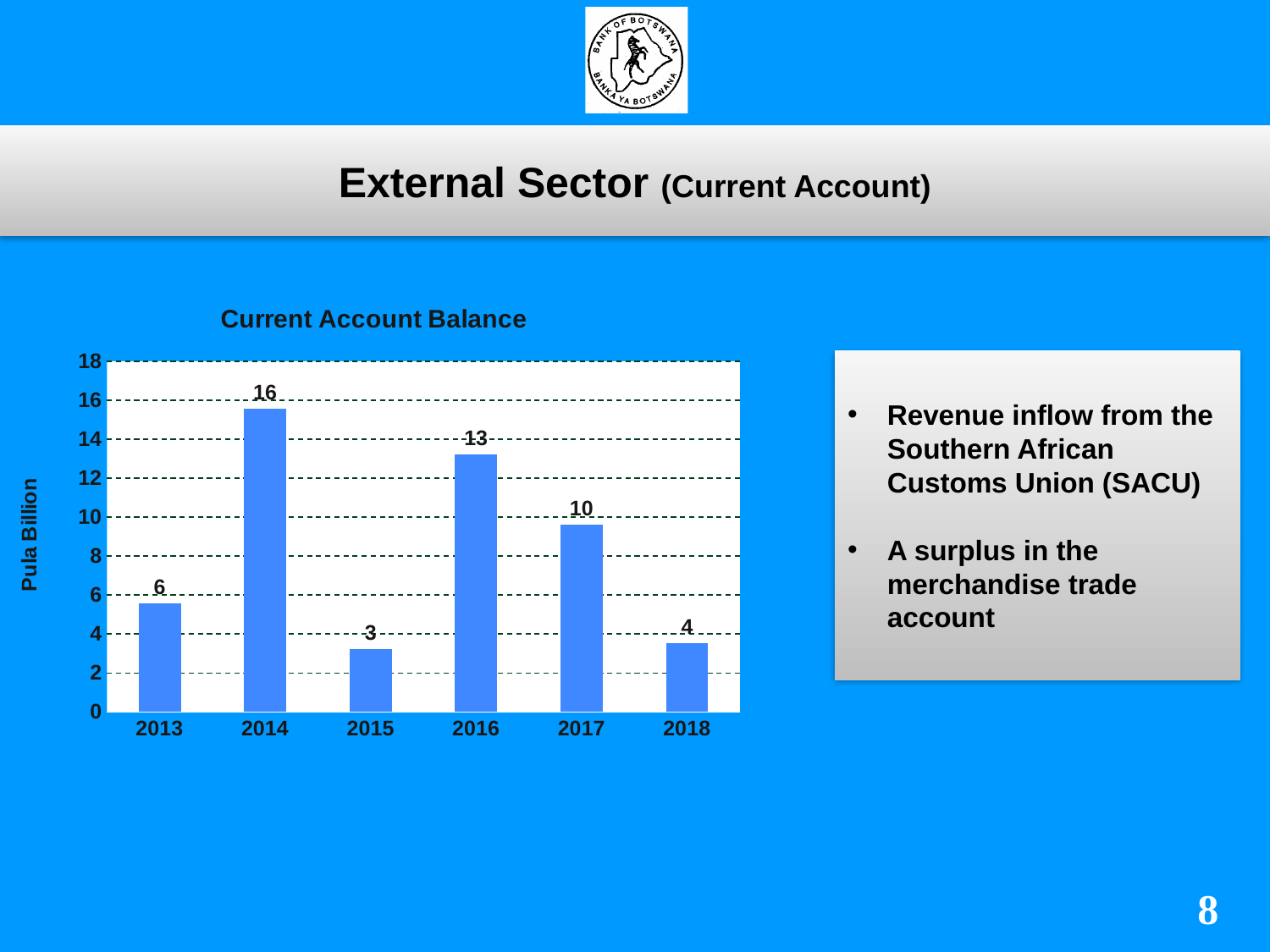

External Sector (Current Account)

### Chart:

| Category | Current Account Balance  |
|---|---|
| 2013 | 5.5902379932821 |
| 2014 | 15.5657696320529 |
| 2015 | 3.21856655900071 |
| 2016 | 13.2217883398598 |
| 2017 | 9.61322822880797 |
| 2018 | 3.5215489235337 |
Revenue inflow from the Southern African Customs Union (SACU)

A surplus in the merchandise trade account